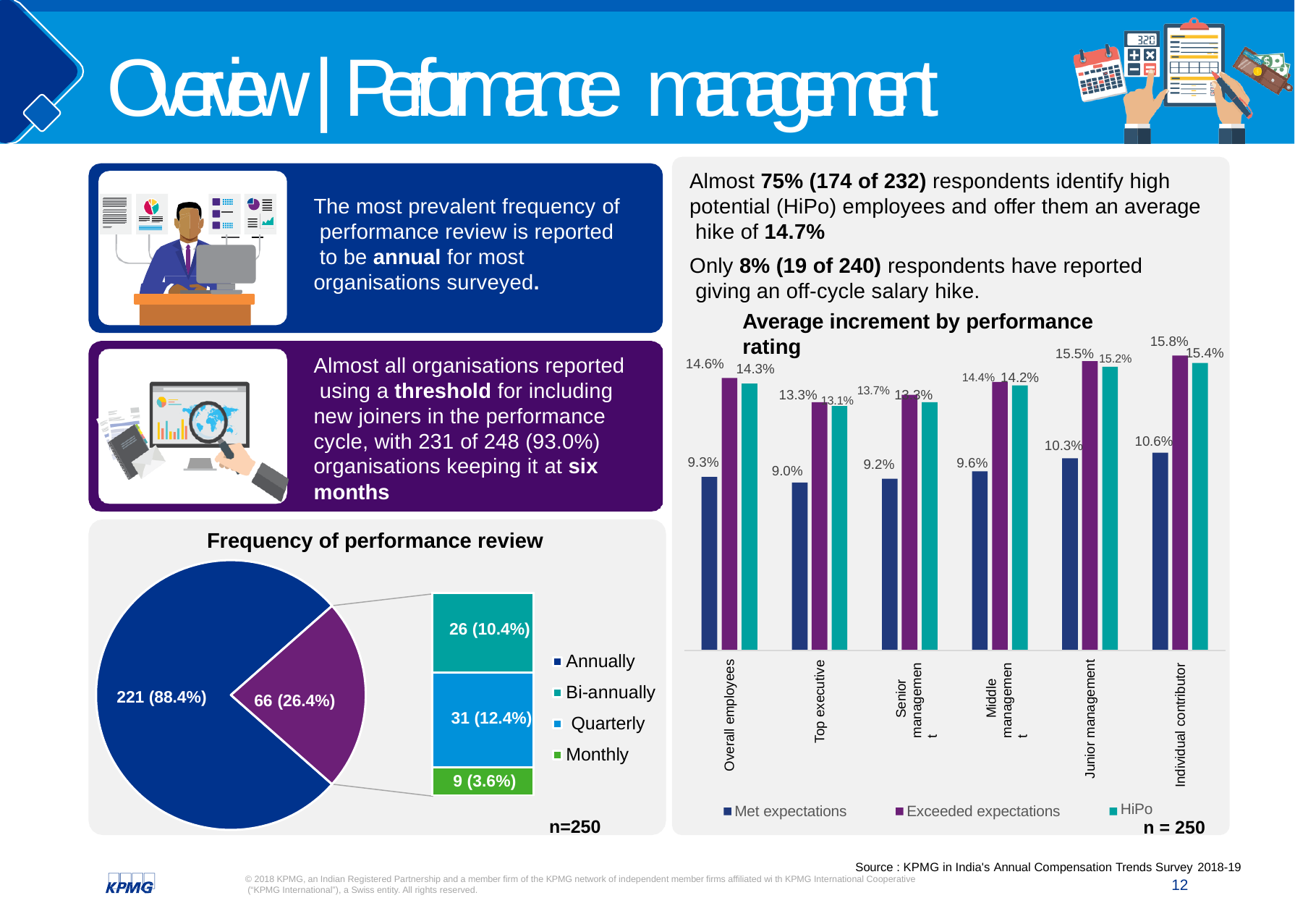

# Overview | Performance management

Almost 75% (174 of 232) respondents identify high  potential (HiPo) employees and offer them an average  hike of 14.7%
Only 8% (19 of 240) respondents have reported  giving an off-cycle salary hike.
Average increment by performance rating

The most prevalent frequency of  performance review is reported  to be annual for most  organisations surveyed.

15.8%
15.5% 15.2%

15.4%
Almost all organisations reported  using a threshold for including  new joiners in the performance  cycle, with 231 of 248 (93.0%)  organisations keeping it at six  months
14.6%

14.3%
14.4% 14.2%

13.3% 13.1% 13.7% 13.3%

10.6%
10.3%
9.3%
9.6%

9.2%

9.0%

Frequency of performance review

| 26 (10.4%) |
| --- |
| 31 (12.4%) |
| 9 (3.6%) |

Annually  Bi-annually  Quarterly  Monthly

Overall employees

Senior  management
Middle  management
Junior management
Top executive
Individual contributor
221 (88.4%)

66 (26.4%)

Met expectations
Exceeded expectations
HiPo
n = 250

n=250
Source : KPMG in India's Annual Compensation Trends Survey 2018-19
© 2018 KPMG, an Indian Registered Partnership and a member firm of the KPMG network of independent member firms affiliated wi th KPMG International Cooperative  (“KPMG International”), a Swiss entity. All rights reserved.

12